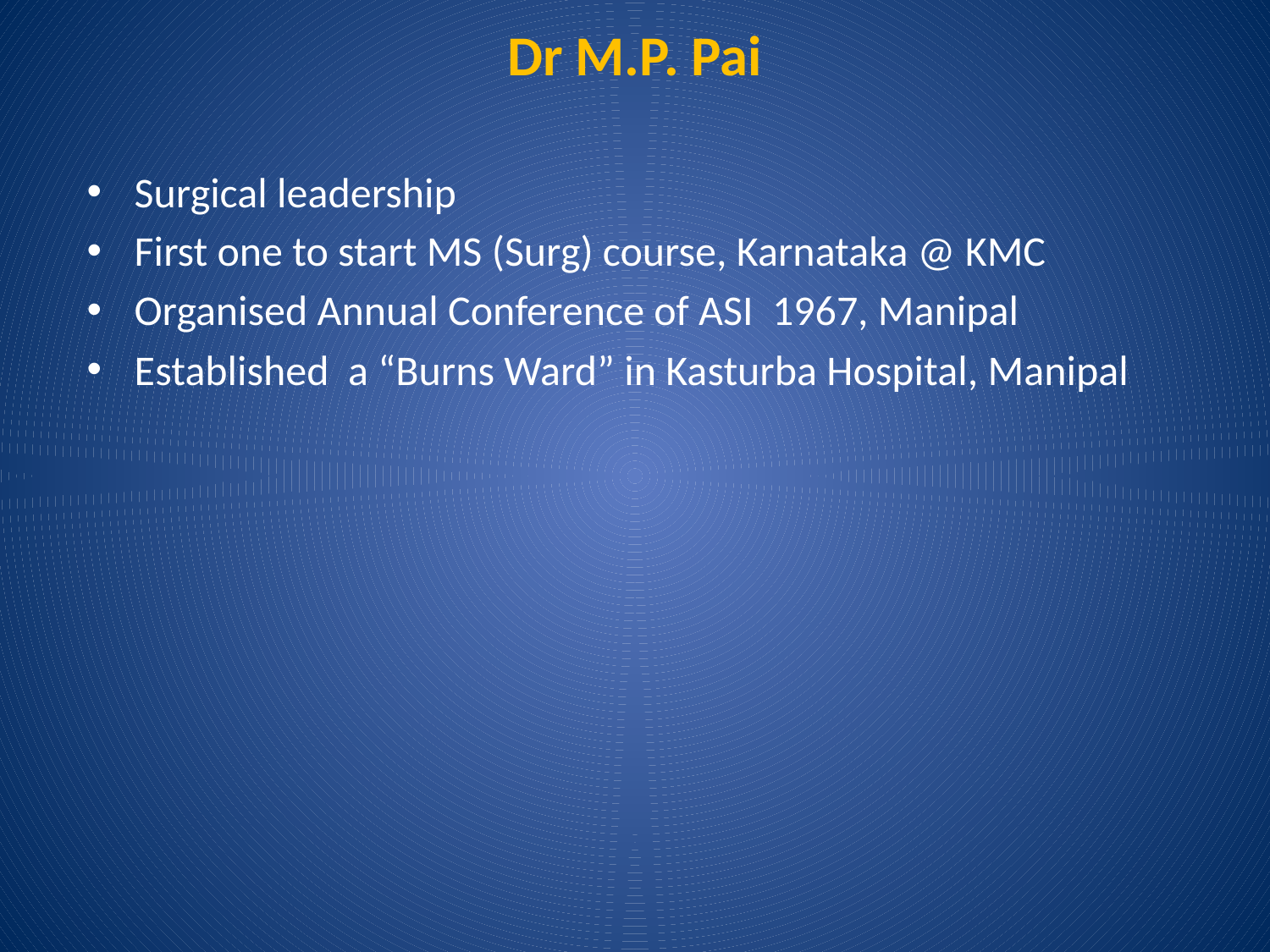

# Dr M.P. Pai
Surgical leadership
First one to start MS (Surg) course, Karnataka @ KMC
Organised Annual Conference of ASI  1967, Manipal
Established  a “Burns Ward” in Kasturba Hospital, Manipal